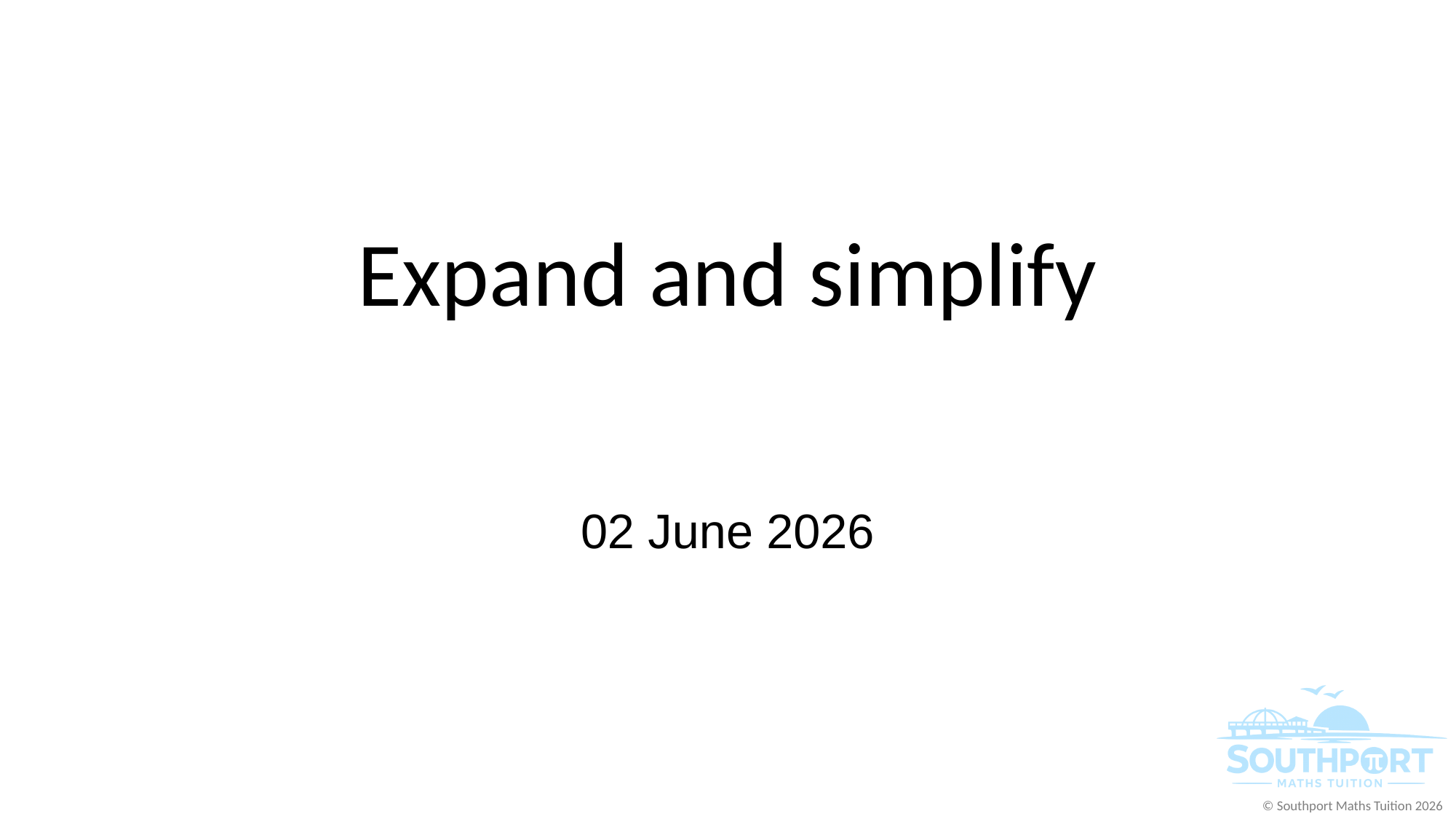

# Expand and simplify
02 June 2026